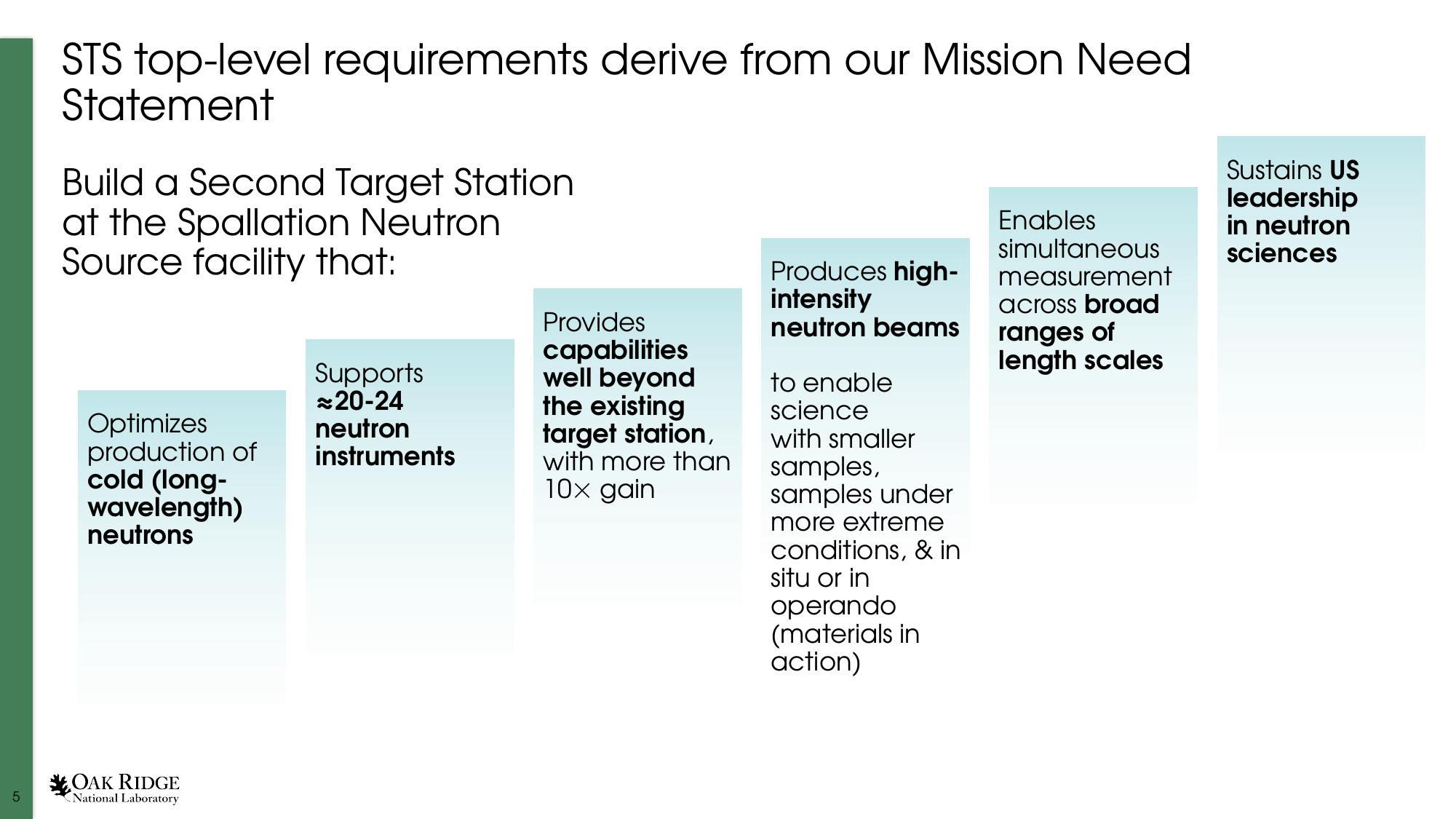

# STS top-level requirements derive from our Mission Need Statement
Sustains US leadership
in neutron sciences
Enables simultaneous measurement across broad ranges of length scales
Produces high-intensity neutron beams
to enable science
with smaller samples, samples under more extreme conditions, & in situ or in operando (materials in action)
Provides capabilities well beyond the existing target station, with more than 10× gain
Supports
≈20-24 neutron instruments
Optimizes production of cold (long-wavelength) neutrons
Build a Second Target Station at the Spallation Neutron Source facility that: